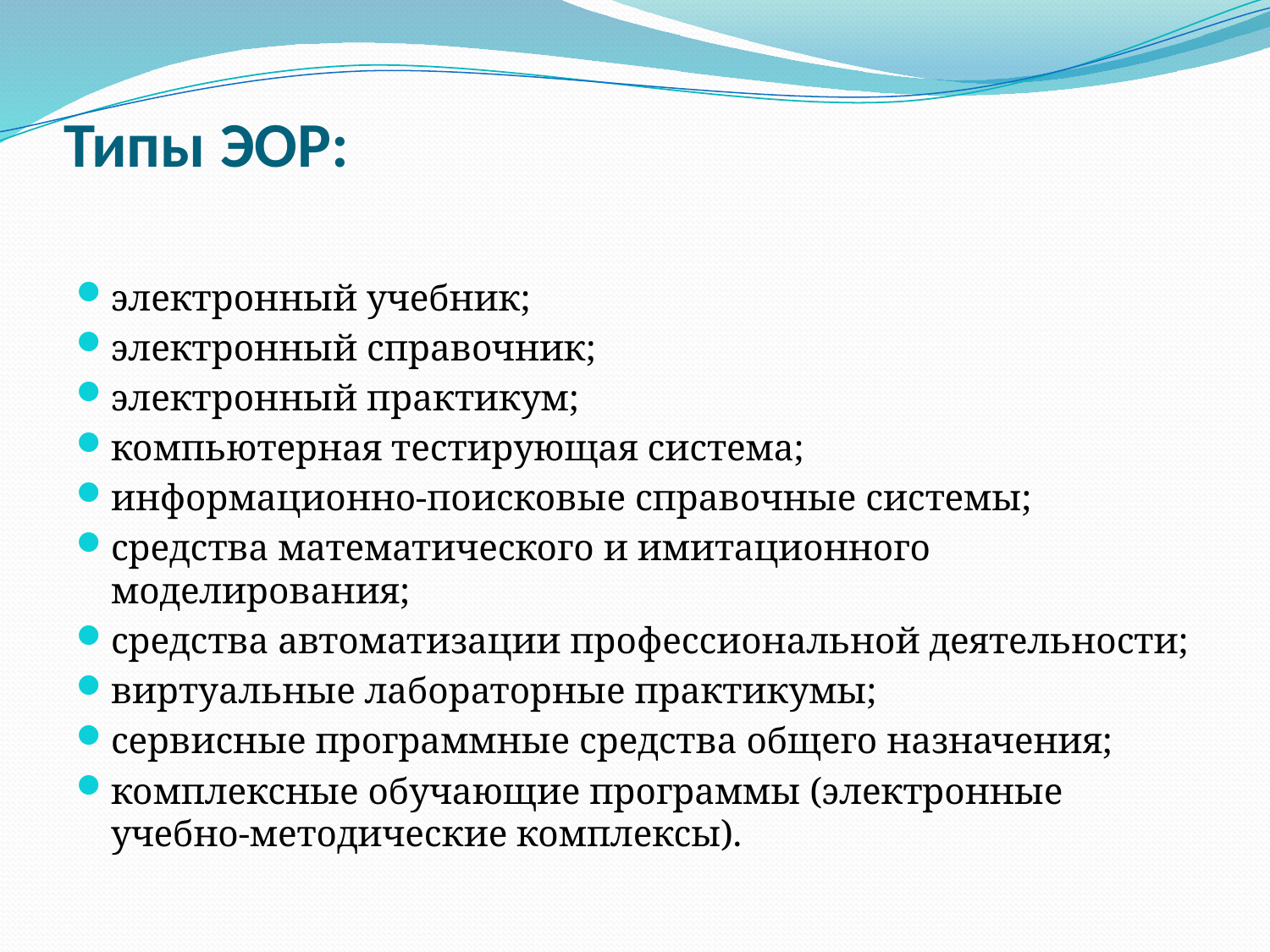

# Типы ЭОР:
электронный учебник;
электронный справочник;
электронный практикум;
компьютерная тестирующая система;
информационно-поисковые справочные системы;
средства математического и имитационного моделирования;
средства автоматизации профессиональной деятельности;
виртуальные лабораторные практикумы;
сервисные программные средства общего назначения;
комплексные обучающие программы (электронные учебно-методические комплексы).